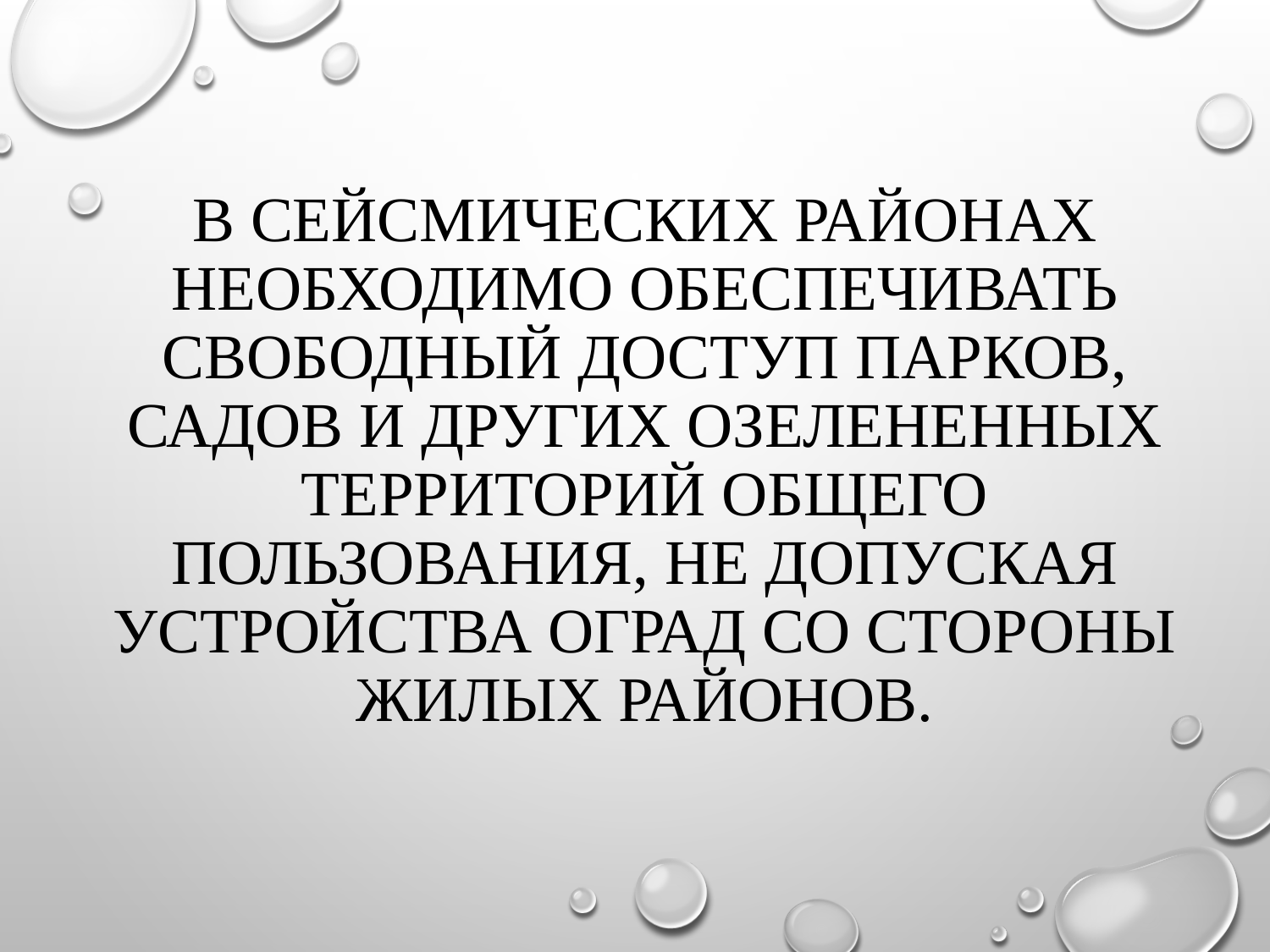

# В сейсмических районах необходимо обеспечивать свободный доступ парков, садов и других озелененных территорий общего пользования, не допуская устройства оград со стороны жилых районов.